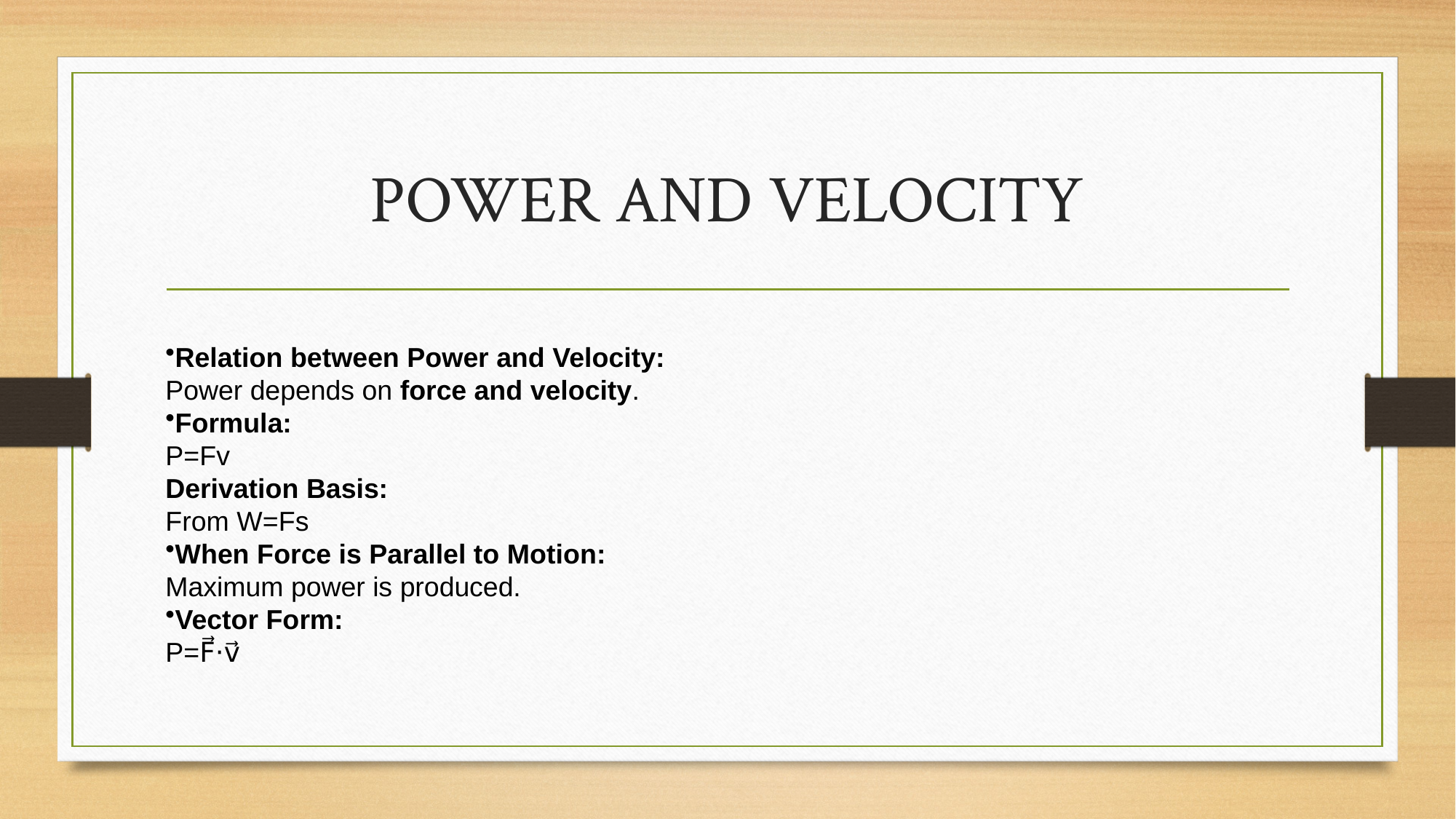

# POWER AND VELOCITY
Relation between Power and Velocity:
Power depends on force and velocity.
Formula:
P=Fv
Derivation Basis:
From W=Fs​
When Force is Parallel to Motion:
Maximum power is produced.
Vector Form:
P=F⃗⋅v⃗